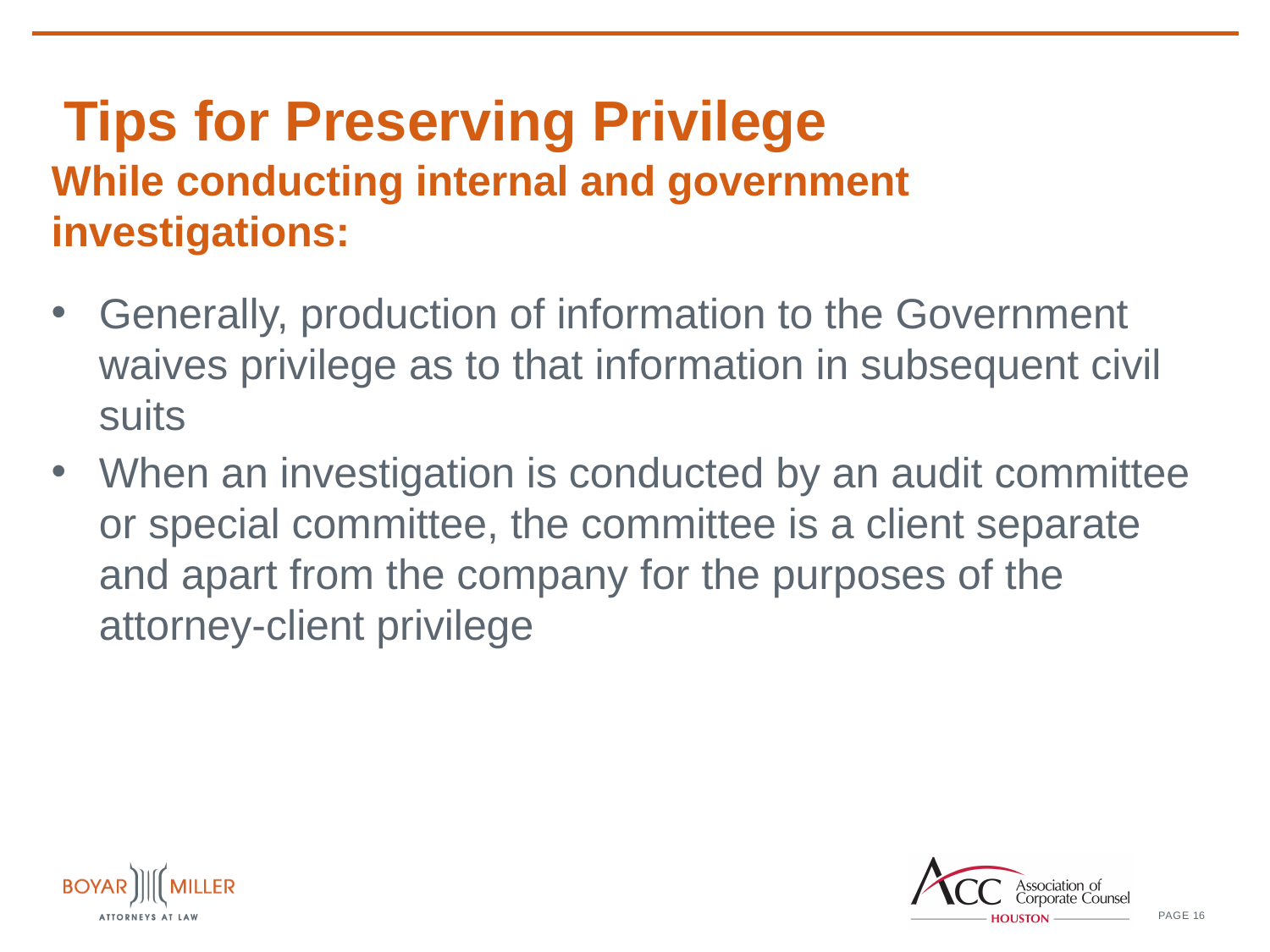

# Tips for Preserving Privilege
While conducting internal and government investigations:

Generally, production of information to the Government waives privilege as to that information in subsequent civil suits
When an investigation is conducted by an audit committee or special committee, the committee is a client separate and apart from the company for the purposes of the attorney-client privilege

16